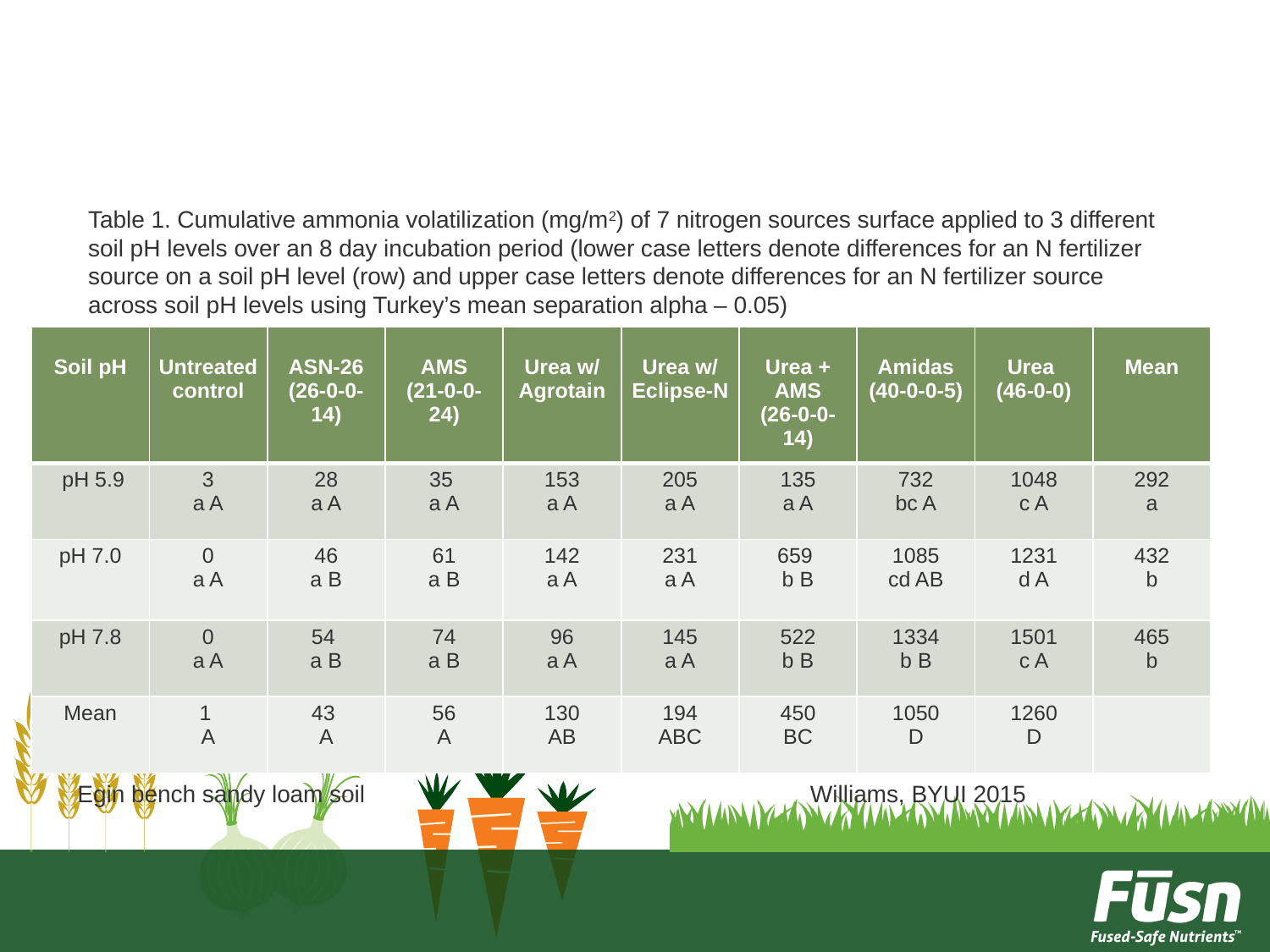

Table 1. Cumulative ammonia volatilization (mg/m2) of 7 nitrogen sources surface applied to 3 different soil pH levels over an 8 day incubation period (lower case letters denote differences for an N fertilizer source on a soil pH level (row) and upper case letters denote differences for an N fertilizer source across soil pH levels using Turkey’s mean separation alpha – 0.05)
| Soil pH | Untreated control | ASN-26 (26-0-0-14) | AMS (21-0-0-24) | Urea w/ Agrotain | Urea w/ Eclipse-N | Urea + AMS (26-0-0-14) | Amidas (40-0-0-5) | Urea (46-0-0) | Mean |
| --- | --- | --- | --- | --- | --- | --- | --- | --- | --- |
| pH 5.9 | 3 a A | 28 a A | 35 a A | 153 a A | 205 a A | 135 a A | 732 bc A | 1048 c A | 292 a |
| pH 7.0 | 0 a A | 46 a B | 61 a B | 142 a A | 231 a A | 659 b B | 1085 cd AB | 1231 d A | 432 b |
| pH 7.8 | 0 a A | 54 a B | 74 a B | 96 a A | 145 a A | 522 b B | 1334 b B | 1501 c A | 465 b |
| Mean | 1 A | 43 A | 56 A | 130 AB | 194 ABC | 450 BC | 1050 D | 1260 D |  |
Egin bench sandy loam soil
Williams, BYUI 2015